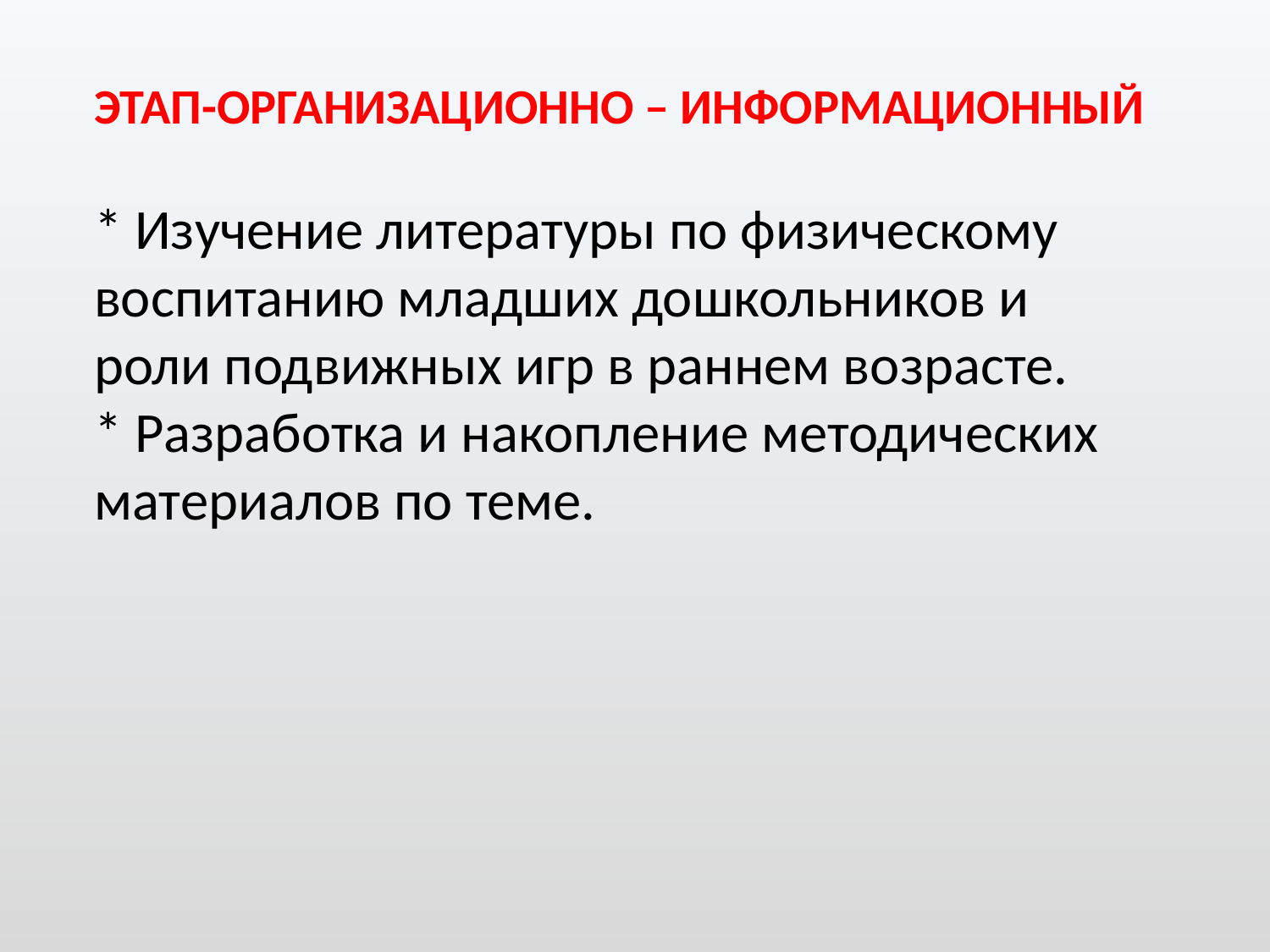

ЭТАП-ОРГАНИЗАЦИОННО – ИНФОРМАЦИОННЫЙ

* Изучение литературы по физическому воспитанию младших дошкольников и роли подвижных игр в раннем возрасте.
* Разработка и накопление методических материалов по теме.